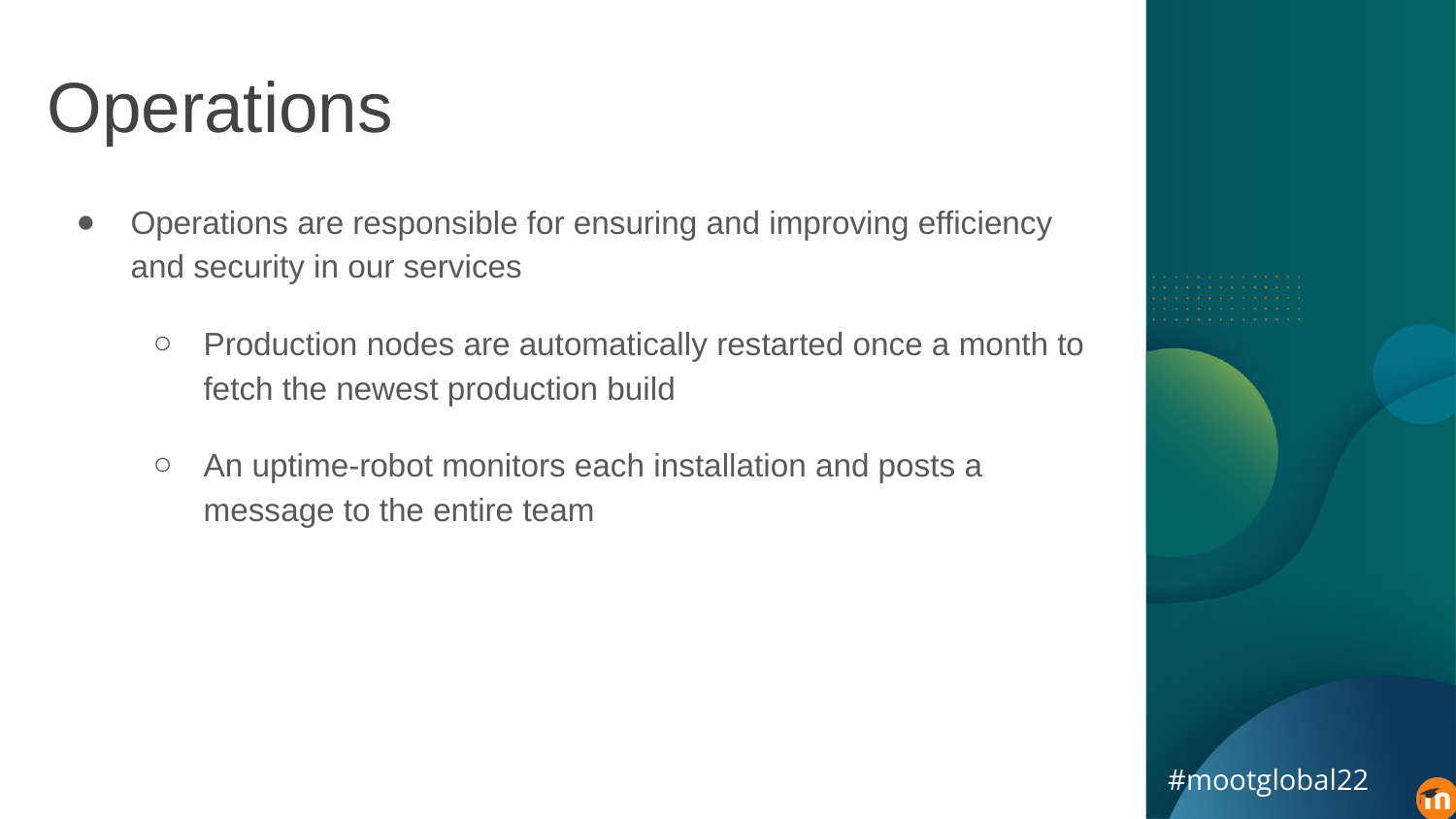

# Operations
Operations are responsible for ensuring and improving efficiency and security in our services
Production nodes are automatically restarted once a month to fetch the newest production build
An uptime-robot monitors each installation and posts a message to the entire team